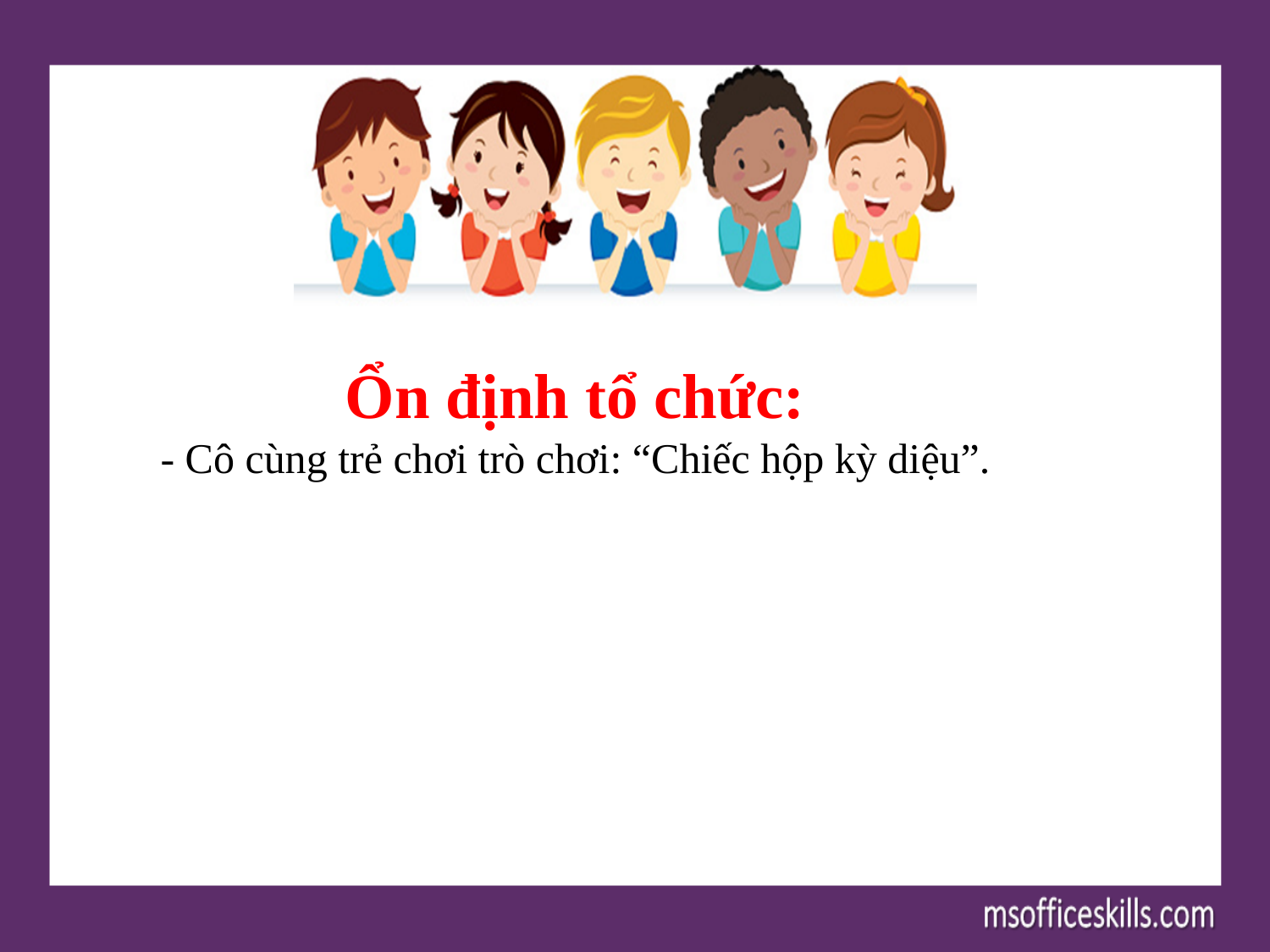

Ổn định tổ chức:
           - Cô cùng trẻ chơi trò chơi: “Chiếc hộp kỳ diệu”.